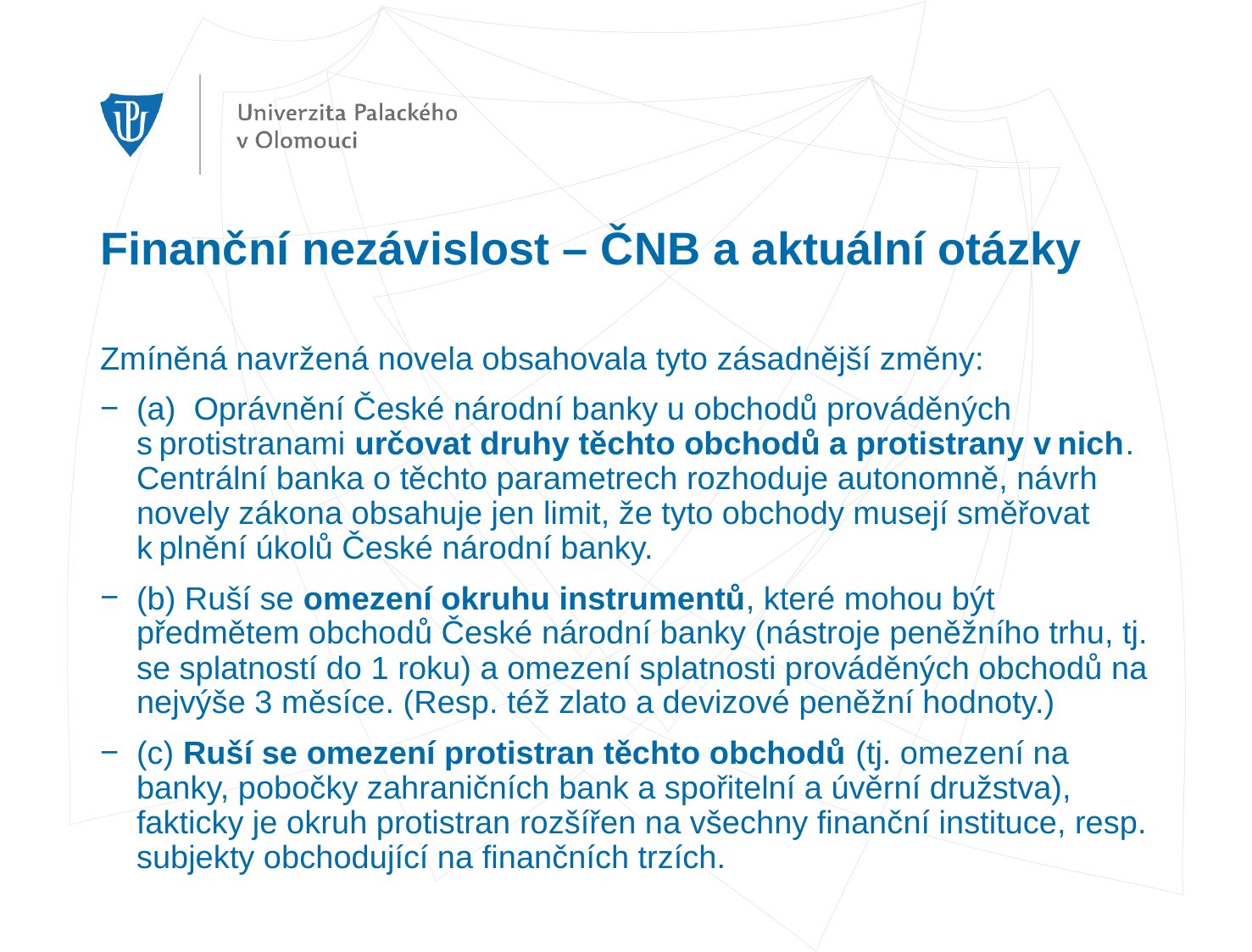

# Finanční nezávislost – ČNB a aktuální otázky
Zmíněná navržená novela obsahovala tyto zásadnější změny:
(a)  Oprávnění České národní banky u obchodů prováděných s protistranami určovat druhy těchto obchodů a protistrany v nich. Centrální banka o těchto parametrech rozhoduje autonomně, návrh novely zákona obsahuje jen limit, že tyto obchody musejí směřovat k plnění úkolů České národní banky.
(b) Ruší se omezení okruhu instrumentů, které mohou být předmětem obchodů České národní banky (nástroje peněžního trhu, tj. se splatností do 1 roku) a omezení splatnosti prováděných obchodů na nejvýše 3 měsíce. (Resp. též zlato a devizové peněžní hodnoty.)
(c) Ruší se omezení protistran těchto obchodů (tj. omezení na banky, pobočky zahraničních bank a spořitelní a úvěrní družstva), fakticky je okruh protistran rozšířen na všechny finanční instituce, resp. subjekty obchodující na finančních trzích.